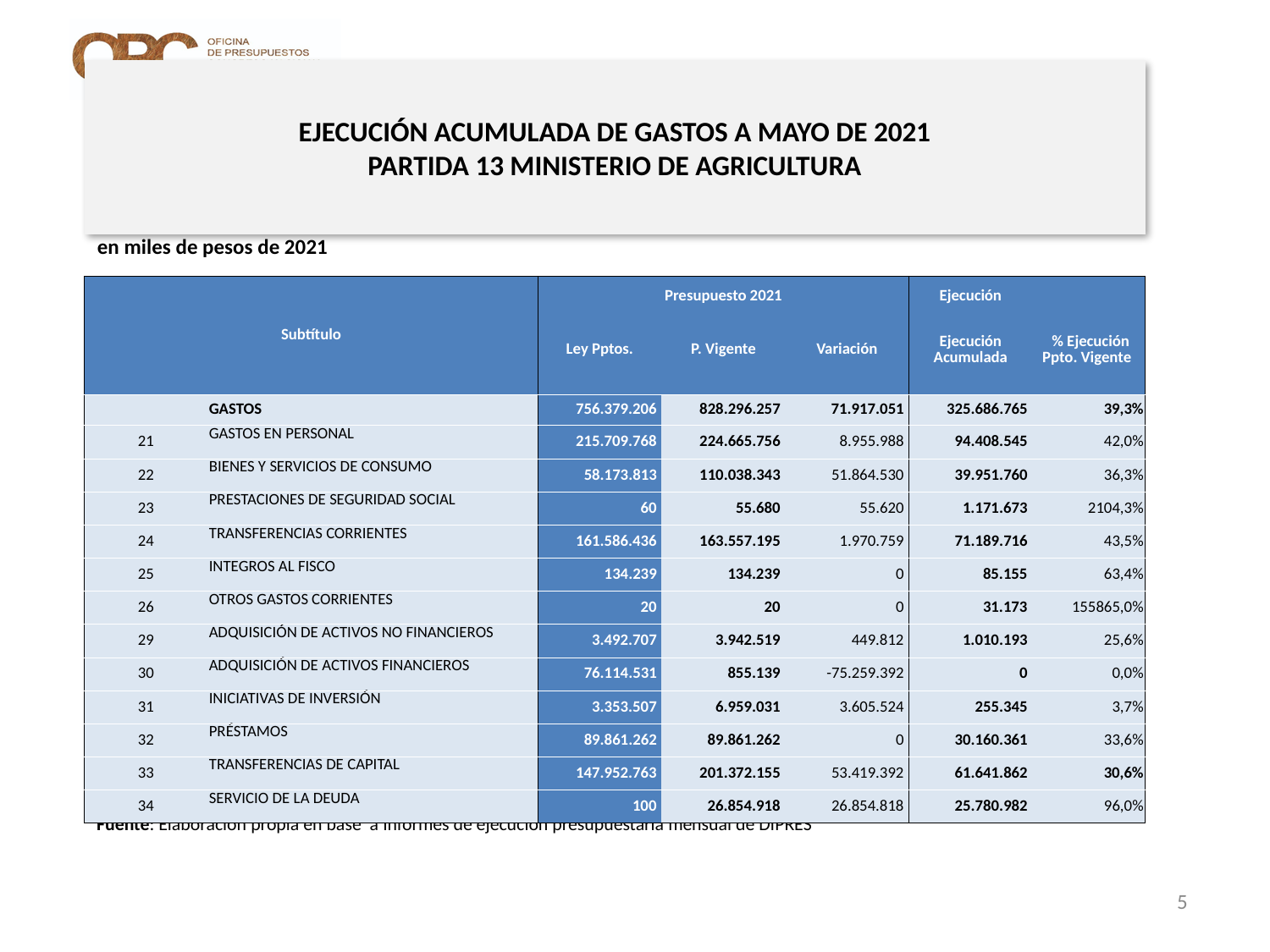

# EJECUCIÓN ACUMULADA DE GASTOS A MAYO DE 2021 PARTIDA 13 MINISTERIO DE AGRICULTURA
en miles de pesos de 2021
| Subtítulo |  | Presupuesto 2021 |  |  | Ejecución |  |
| --- | --- | --- | --- | --- | --- | --- |
|  |  | Ley Pptos. | P. Vigente | Variación | Ejecución Acumulada | % Ejecución Ppto. Vigente |
|  | GASTOS | 756.379.206 | 828.296.257 | 71.917.051 | 325.686.765 | 39,3% |
| 21 | GASTOS EN PERSONAL | 215.709.768 | 224.665.756 | 8.955.988 | 94.408.545 | 42,0% |
| 22 | BIENES Y SERVICIOS DE CONSUMO | 58.173.813 | 110.038.343 | 51.864.530 | 39.951.760 | 36,3% |
| 23 | PRESTACIONES DE SEGURIDAD SOCIAL | 60 | 55.680 | 55.620 | 1.171.673 | 2104,3% |
| 24 | TRANSFERENCIAS CORRIENTES | 161.586.436 | 163.557.195 | 1.970.759 | 71.189.716 | 43,5% |
| 25 | INTEGROS AL FISCO | 134.239 | 134.239 | 0 | 85.155 | 63,4% |
| 26 | OTROS GASTOS CORRIENTES | 20 | 20 | 0 | 31.173 | 155865,0% |
| 29 | ADQUISICIÓN DE ACTIVOS NO FINANCIEROS | 3.492.707 | 3.942.519 | 449.812 | 1.010.193 | 25,6% |
| 30 | ADQUISICIÓN DE ACTIVOS FINANCIEROS | 76.114.531 | 855.139 | -75.259.392 | 0 | 0,0% |
| 31 | INICIATIVAS DE INVERSIÓN | 3.353.507 | 6.959.031 | 3.605.524 | 255.345 | 3,7% |
| 32 | PRÉSTAMOS | 89.861.262 | 89.861.262 | 0 | 30.160.361 | 33,6% |
| 33 | TRANSFERENCIAS DE CAPITAL | 147.952.763 | 201.372.155 | 53.419.392 | 61.641.862 | 30,6% |
| 34 | SERVICIO DE LA DEUDA | 100 | 26.854.918 | 26.854.818 | 25.780.982 | 96,0% |
Fuente: Elaboración propia en base  a Informes de ejecución presupuestaria mensual de DIPRES
5